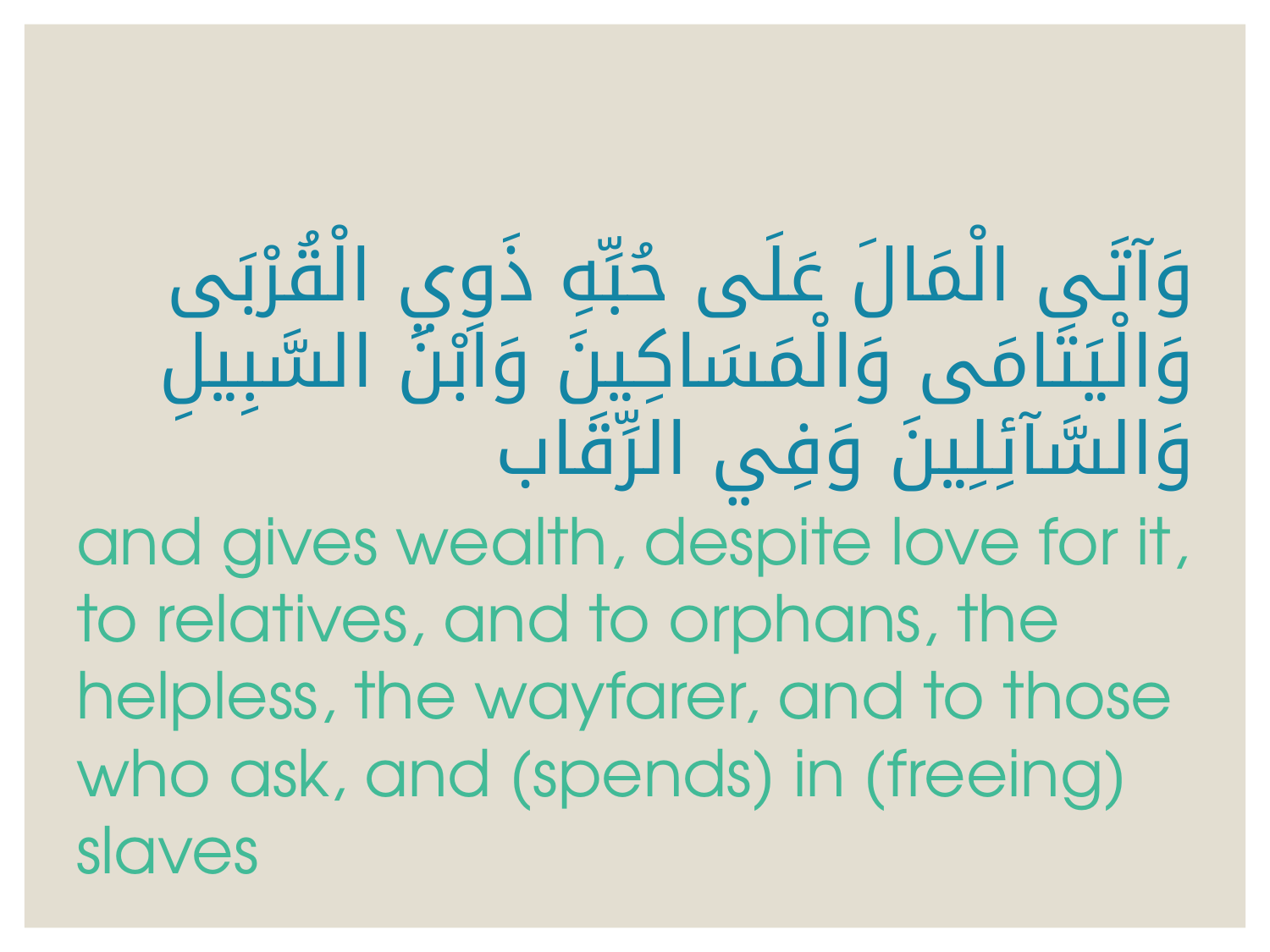

#
وَآتَى الْمَالَ عَلَى حُبِّهِ ذَوِي الْقُرْبَى وَالْيَتَامَى وَالْمَسَاكِينَ وَابْنَ السَّبِيلِ وَالسَّآئِلِينَ وَفِي الرِّقَاب
and gives wealth, despite love for it, to relatives, and to orphans, the helpless, the wayfarer, and to those who ask, and (spends) in (freeing) slaves